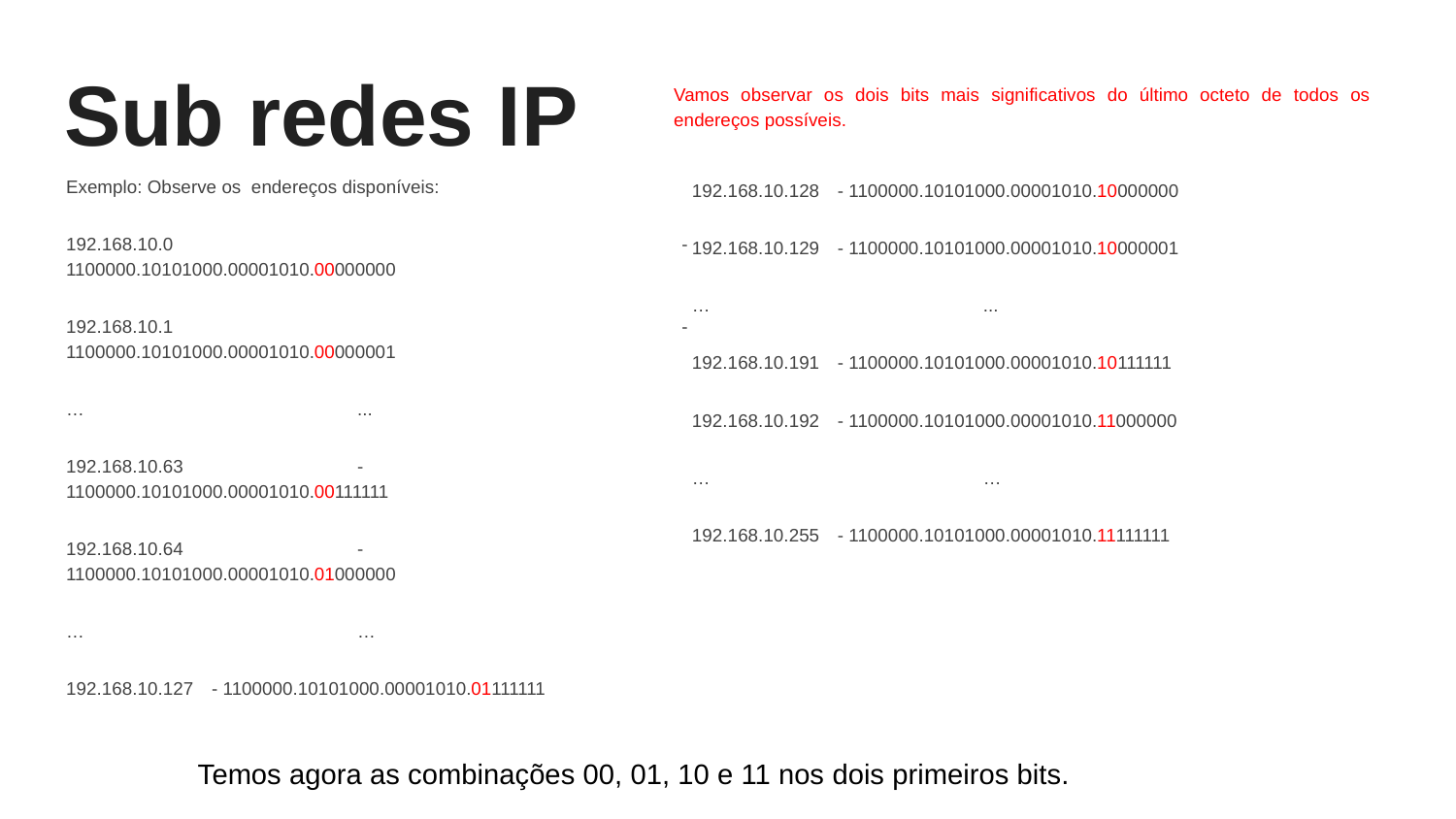

# Sub redes IP
Vamos observar os dois bits mais significativos do último octeto de todos os endereços possíveis.

Exemplo: Observe os  endereços disponíveis:
192.168.10.0 		- 1100000.10101000.00001010.00000000
192.168.10.1 		- 1100000.10101000.00001010.00000001
…		...
192.168.10.63		- 1100000.10101000.00001010.00111111
192.168.10.64		- 1100000.10101000.00001010.01000000
…		…
192.168.10.127 	- 1100000.10101000.00001010.01111111

192.168.10.128	- 1100000.10101000.00001010.10000000
192.168.10.129	- 1100000.10101000.00001010.10000001
…		...
192.168.10.191	- 1100000.10101000.00001010.10111111
192.168.10.192	- 1100000.10101000.00001010.11000000
…		…
192.168.10.255	- 1100000.10101000.00001010.11111111

Temos agora as combinações 00, 01, 10 e 11 nos dois primeiros bits.